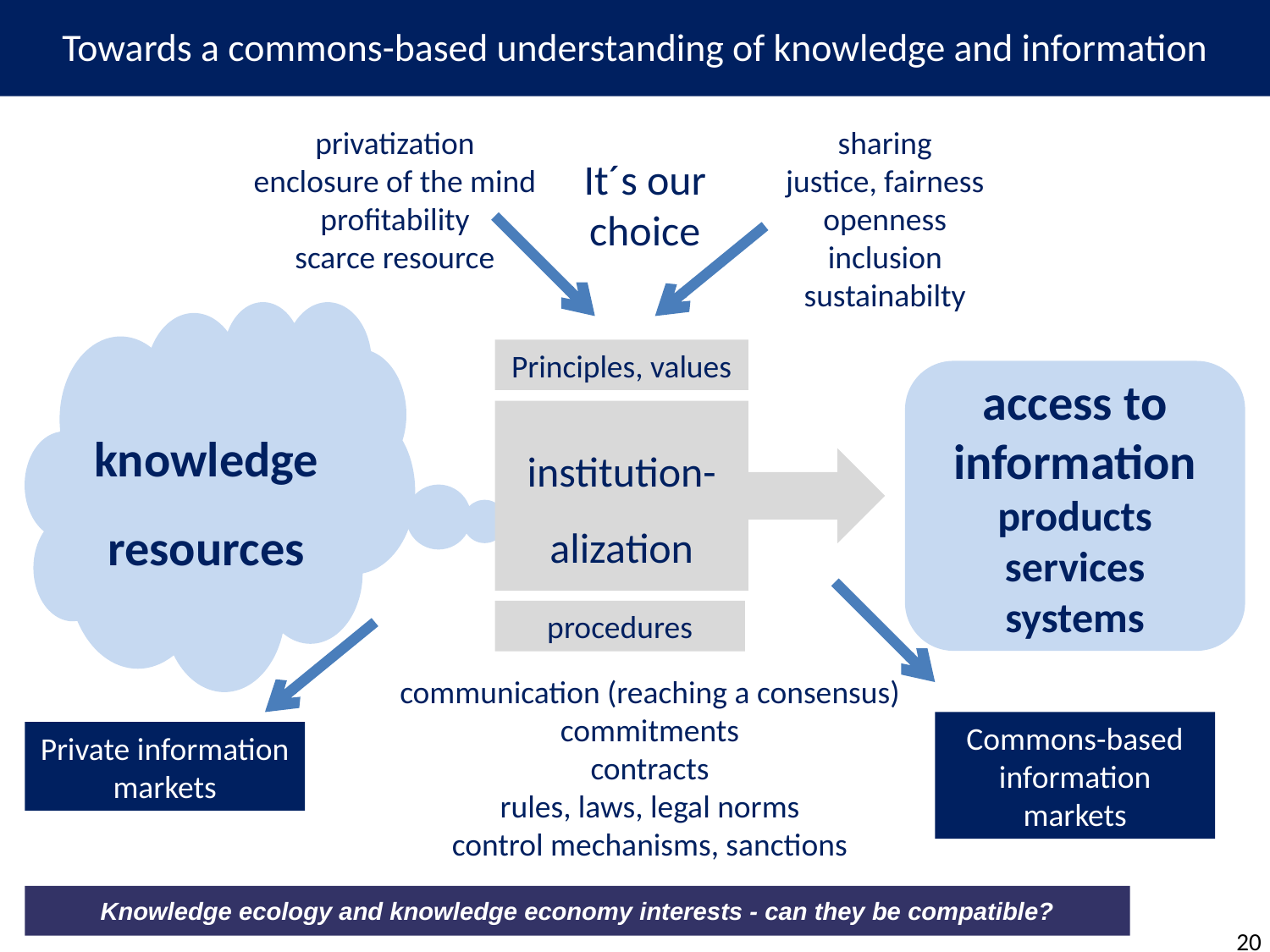

Towards a commons-based understanding of knowledge and information
privatization
enclosure of the mind
profitability
scarce resource
sharing
justice, fairness
openness
inclusion
sustainabilty
It´s our choice
knowledge resources
Principles, values
access to information products
services
systems
institution-alization
procedures
communication (reaching a consensus)
commitments
contracts
rules, laws, legal norms
control mechanisms, sanctions
Commons-based information markets
Private information markets

20